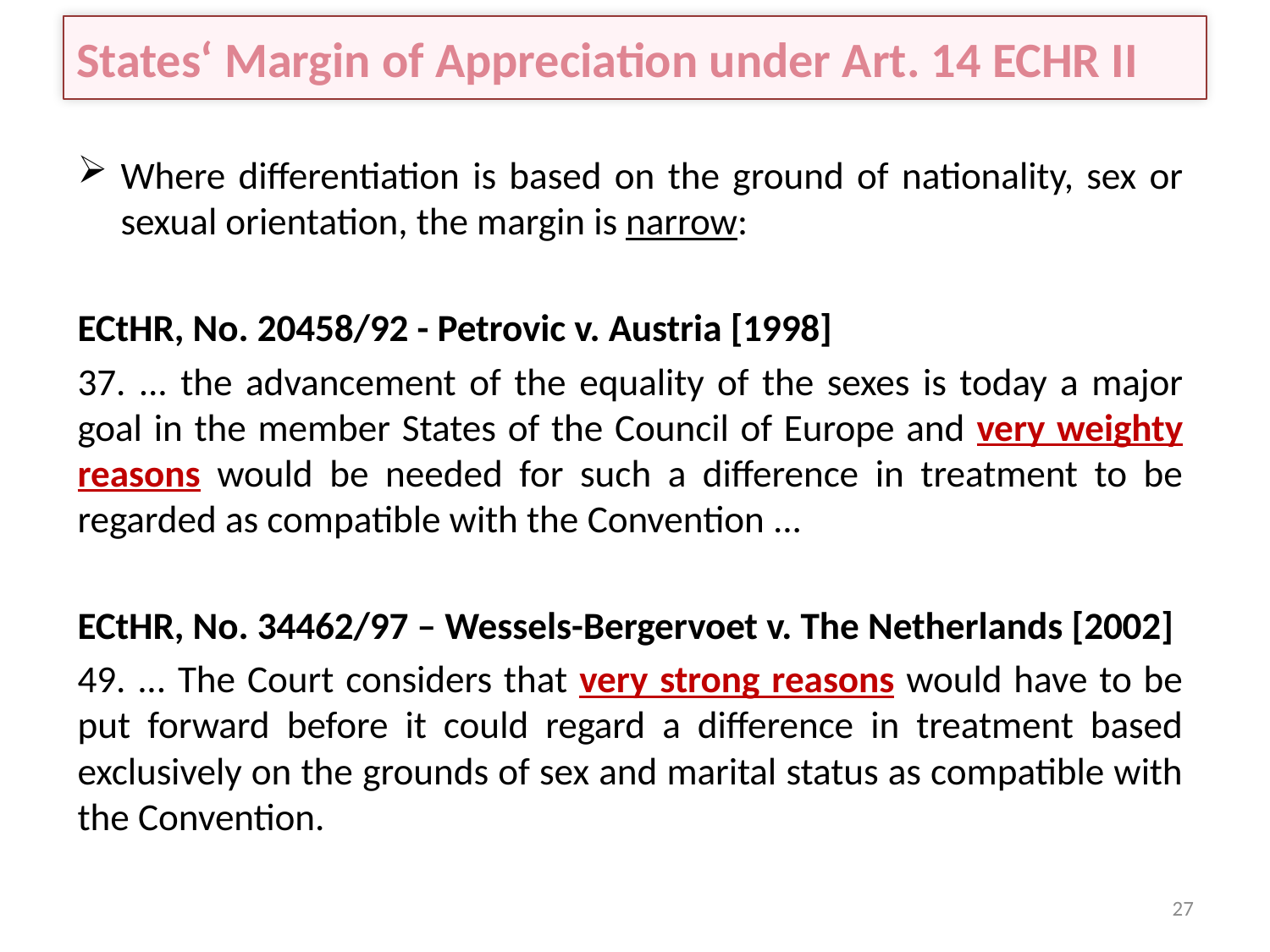

# States‘ Margin of Appreciation under Art. 14 ECHR II
Where differentiation is based on the ground of nationality, sex or sexual orientation, the margin is narrow:

ECtHR, No. 20458/92 - Petrovic v. Austria [1998]
37. ... the advancement of the equality of the sexes is today a major goal in the member States of the Council of Europe and very weighty reasons would be needed for such a difference in treatment to be regarded as compatible with the Convention ...

ECtHR, No. 34462/97 – Wessels-Bergervoet v. The Netherlands [2002]
49. ... The Court considers that very strong reasons would have to be put forward before it could regard a difference in treatment based exclusively on the grounds of sex and marital status as compatible with the Convention.

27